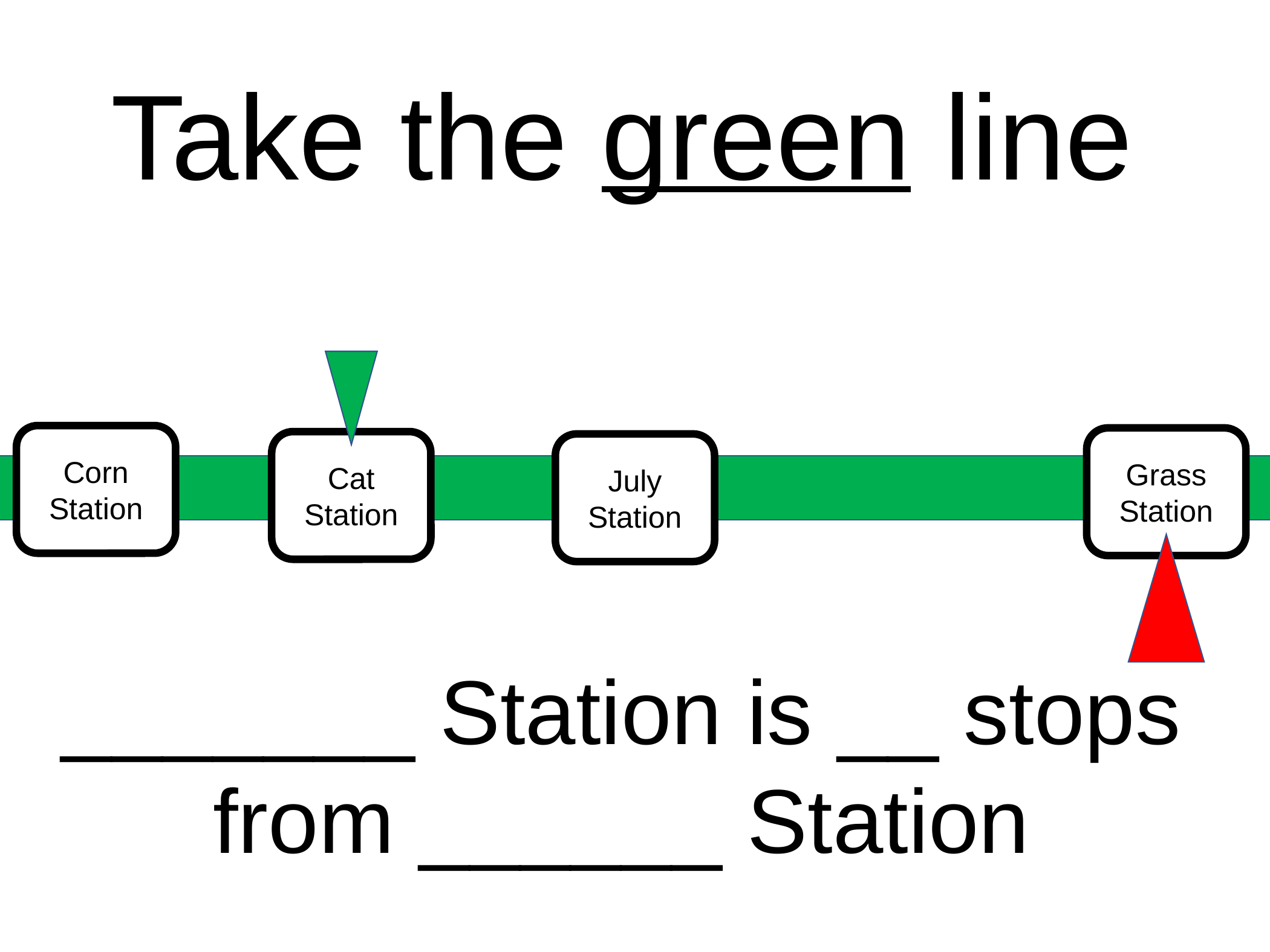

Take the green line

Corn
Station
Grass
Station
Cat
Station
July
Station

_______ Station is __ stops from ______ Station